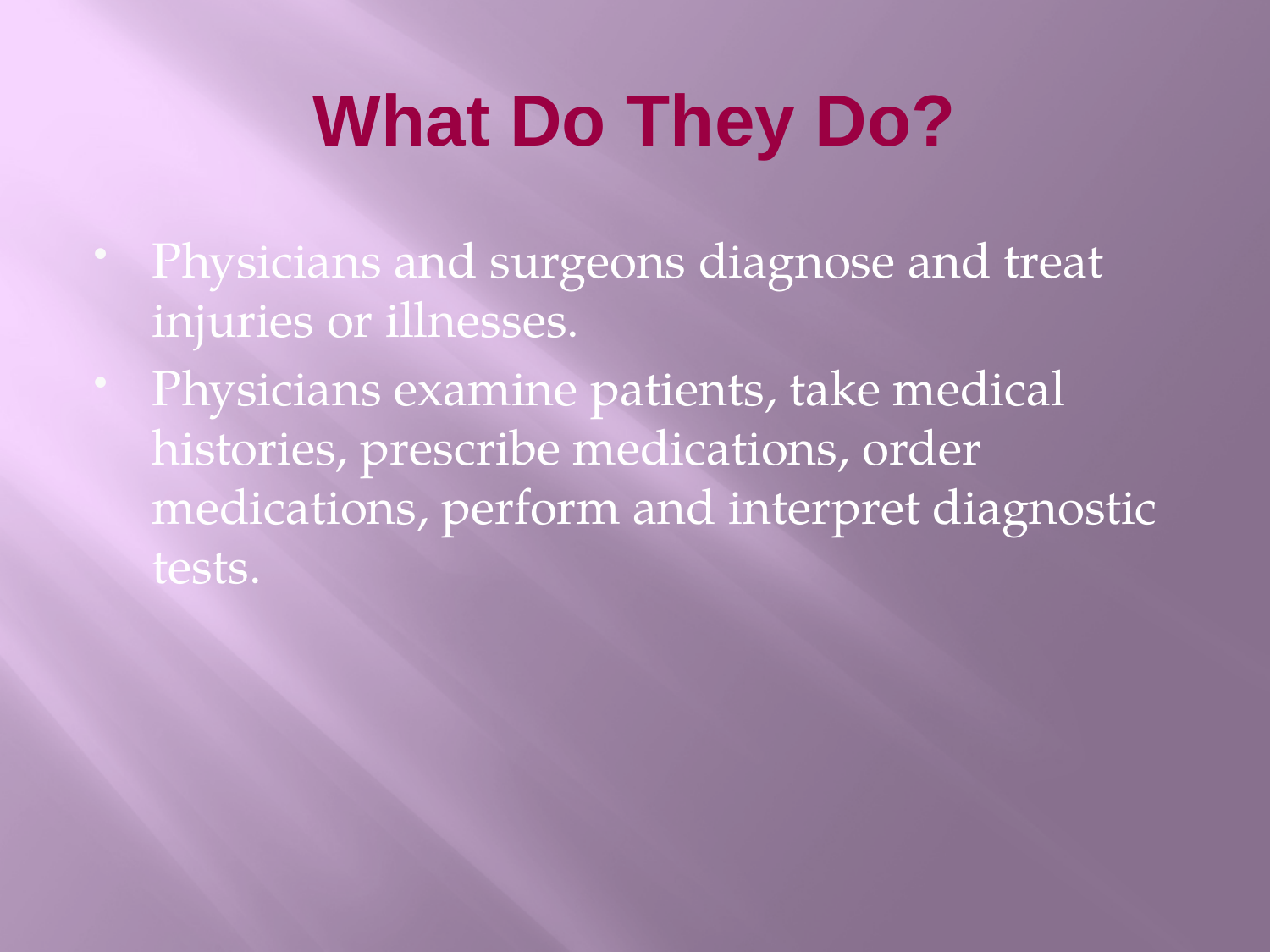

# What Do They Do?
Physicians and surgeons diagnose and treat injuries or illnesses.
Physicians examine patients, take medical histories, prescribe medications, order medications, perform and interpret diagnostic tests.